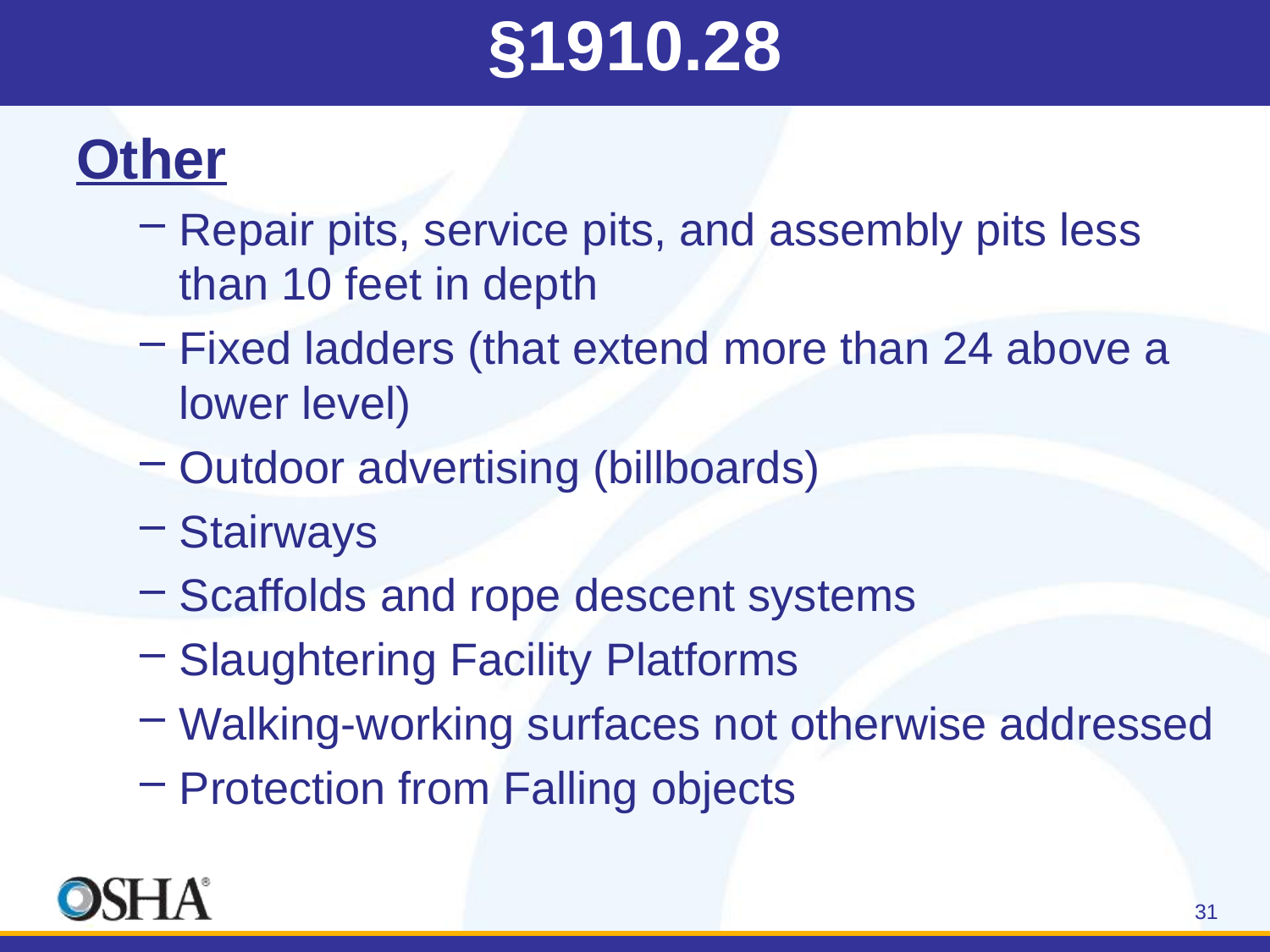

# §1910.28
Other
Repair pits, service pits, and assembly pits less than 10 feet in depth
Fixed ladders (that extend more than 24 above a lower level)
Outdoor advertising (billboards)
Stairways
Scaffolds and rope descent systems
Slaughtering Facility Platforms
Walking-working surfaces not otherwise addressed
Protection from Falling objects